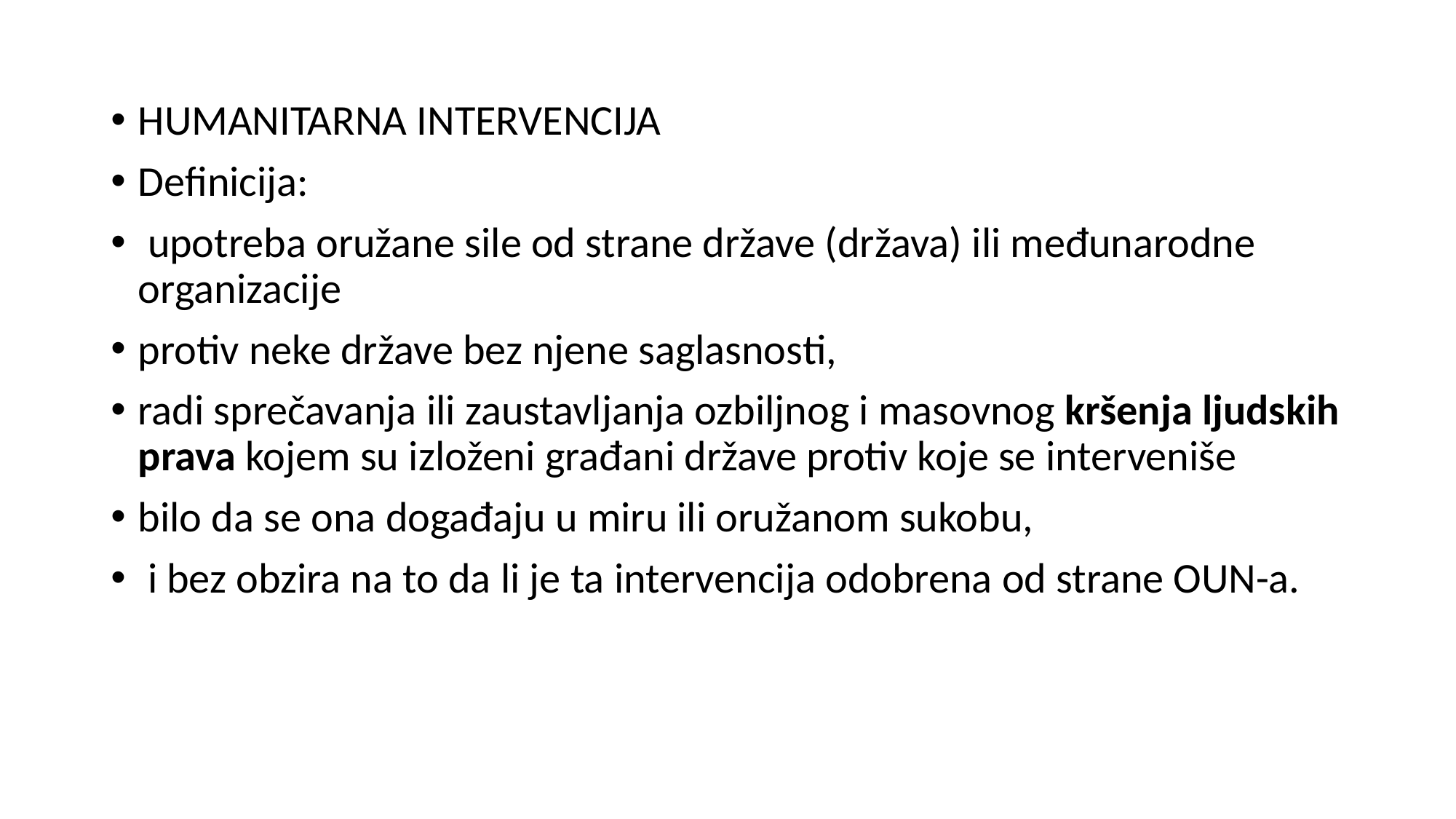

HUMANITARNA INTERVENCIJA
Definicija:
 upotreba oružane sile od strane države (država) ili međunarodne organizacije
protiv neke države bez njene saglasnosti,
radi sprečavanja ili zaustavljanja ozbiljnog i masovnog kršenja ljudskih prava kojem su izloženi građani države protiv koje se interveniše
bilo da se ona događaju u miru ili oružanom sukobu,
 i bez obzira na to da li je ta intervencija odobrena od strane OUN-a.